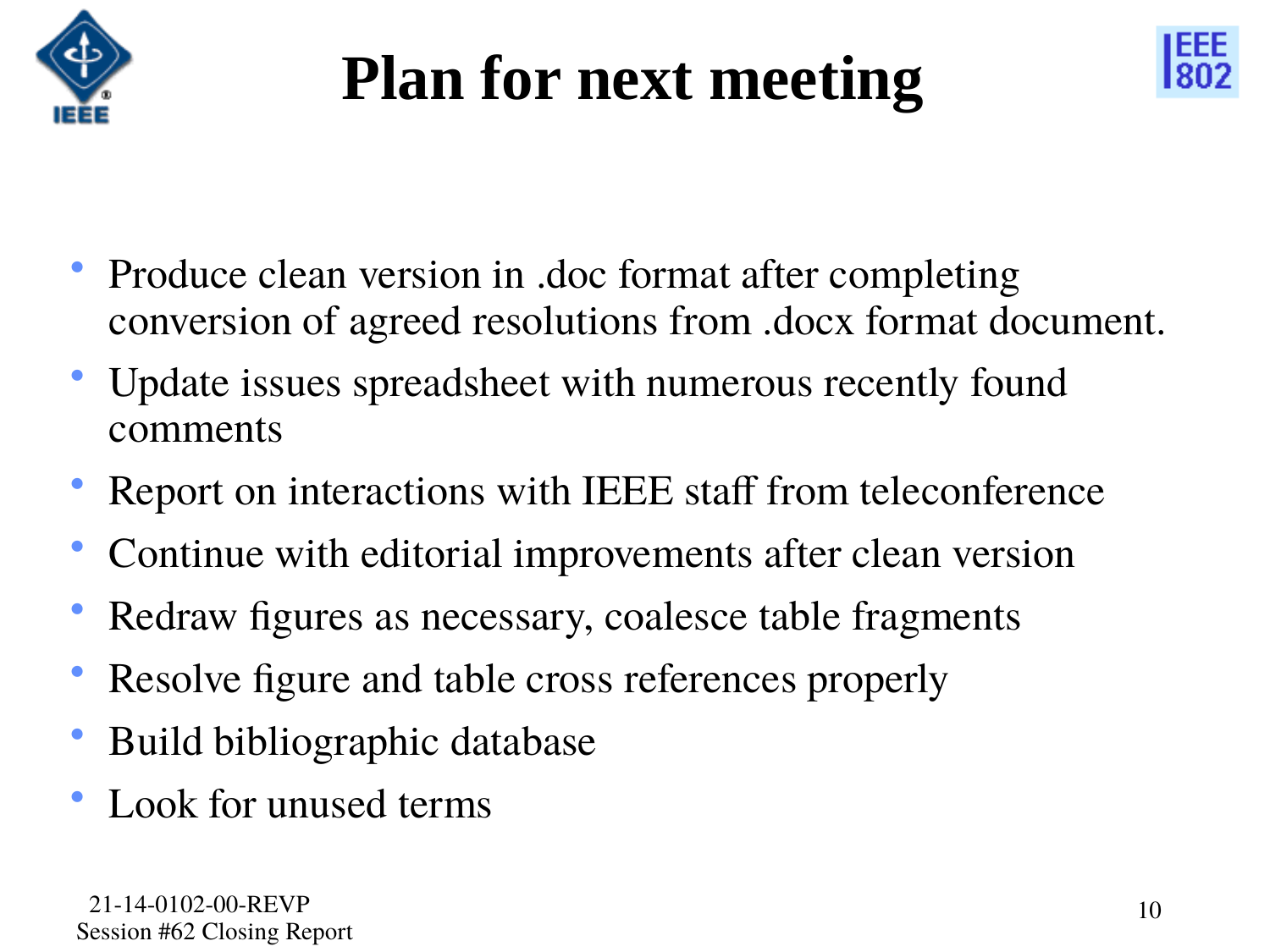

# Plan for next meeting
Produce clean version in .doc format after completing conversion of agreed resolutions from .docx format document.
Update issues spreadsheet with numerous recently found comments
Report on interactions with IEEE staff from teleconference
Continue with editorial improvements after clean version
Redraw figures as necessary, coalesce table fragments
Resolve figure and table cross references properly
Build bibliographic database
Look for unused terms

21-14-0102-00-REVP      Session #62 Closing Report
10